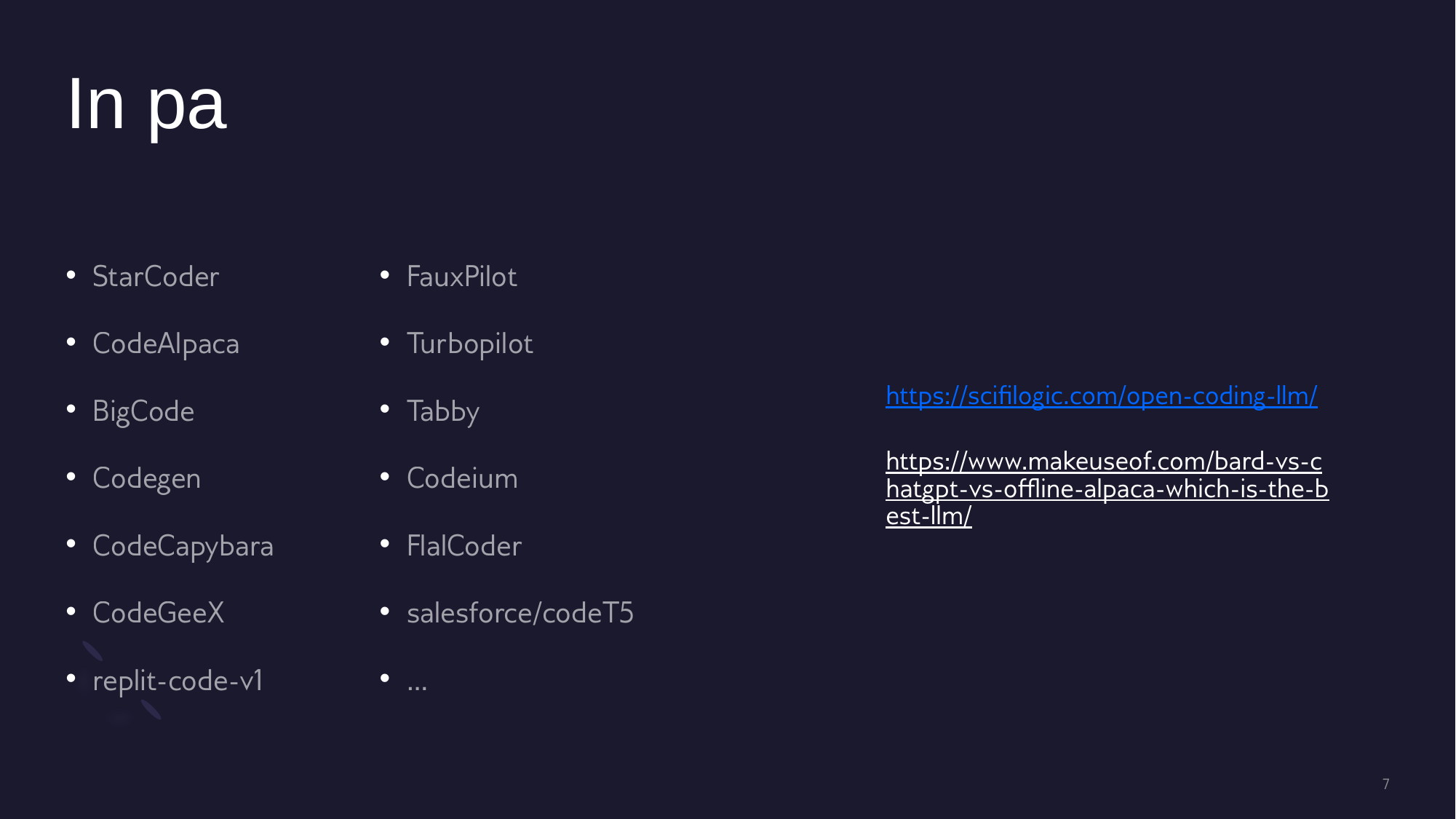

# In pa
FauxPilot
Turbopilot
Tabby
Codeium
FlalCoder
salesforce/codeT5
…
StarCoder
CodeAlpaca
BigCode
Codegen
CodeCapybara
CodeGeeX
replit-code-v1
https://scifilogic.com/open-coding-llm/

https://www.makeuseof.com/bard-vs-chatgpt-vs-offline-alpaca-which-is-the-best-llm/
7